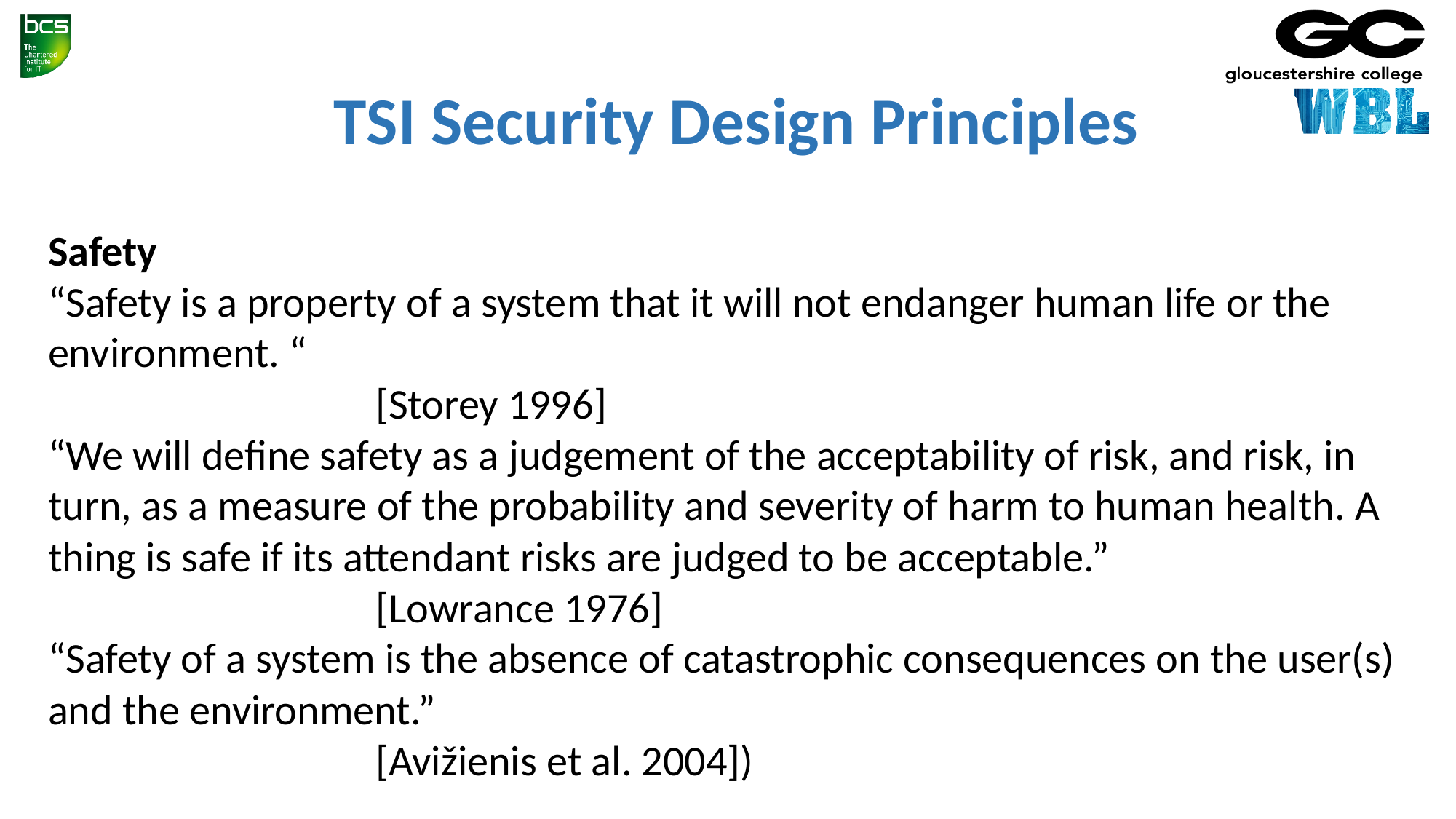

TSI Security Design Principles
Safety
“Safety is a property of a system that it will not endanger human life or the environment. “
                                  [Storey 1996]
“We will define safety as a judgement of the acceptability of risk, and risk, in turn, as a measure of the probability and severity of harm to human health. A thing is safe if its attendant risks are judged to be acceptable.”
                                  [Lowrance 1976]
“Safety of a system is the absence of catastrophic consequences on the user(s) and the environment.”
                                  [Avižienis et al. 2004])